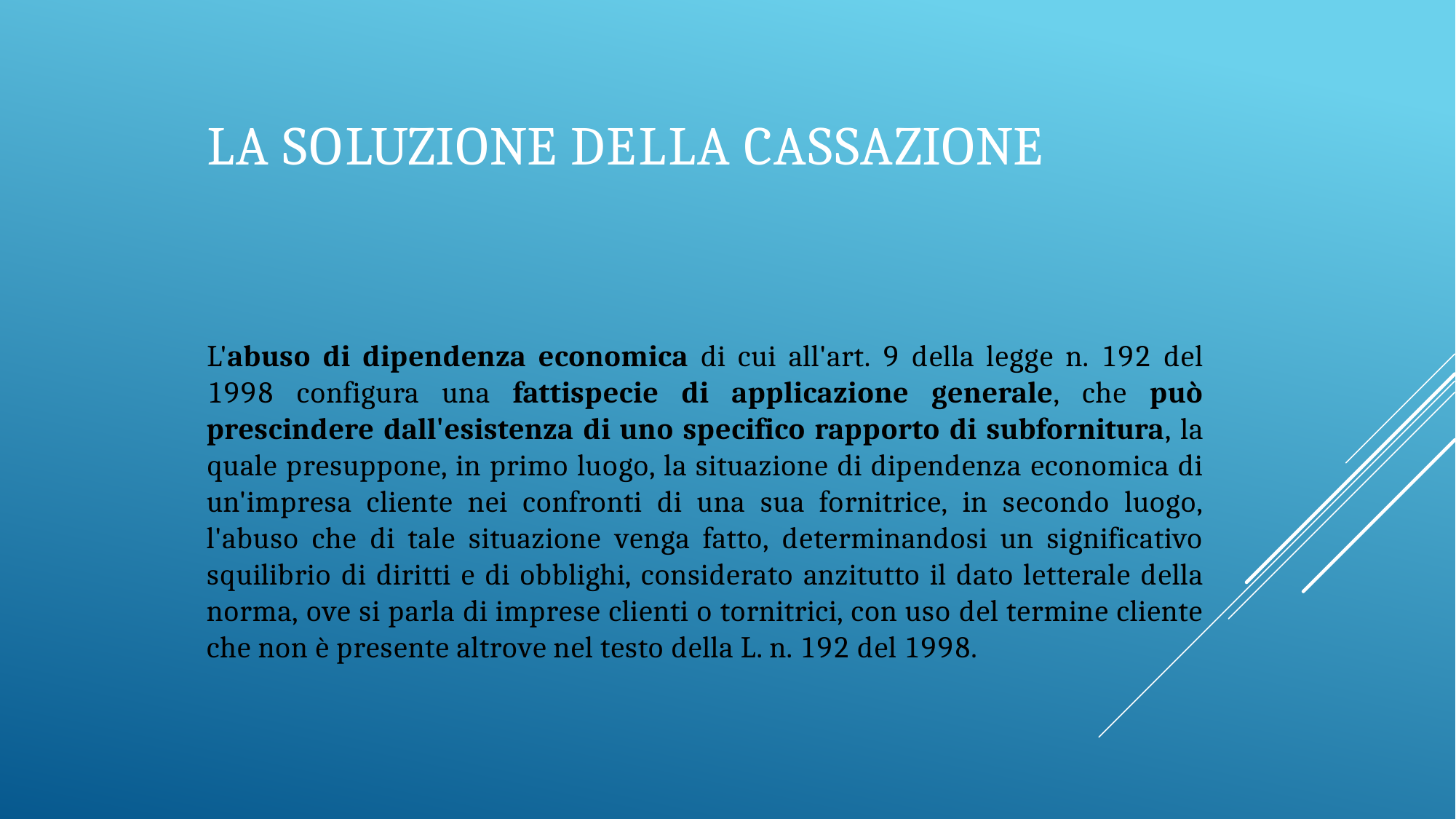

# La soluzione della Cassazione
L'abuso di dipendenza economica di cui all'art. 9 della legge n. 192 del 1998 configura una fattispecie di applicazione generale, che può prescindere dall'esistenza di uno specifico rapporto di subfornitura, la quale presuppone, in primo luogo, la situazione di dipendenza economica di un'impresa cliente nei confronti di una sua fornitrice, in secondo luogo, l'abuso che di tale situazione venga fatto, determinandosi un significativo squilibrio di diritti e di obblighi, considerato anzitutto il dato letterale della norma, ove si parla di imprese clienti o tornitrici, con uso del termine cliente che non è presente altrove nel testo della L. n. 192 del 1998.